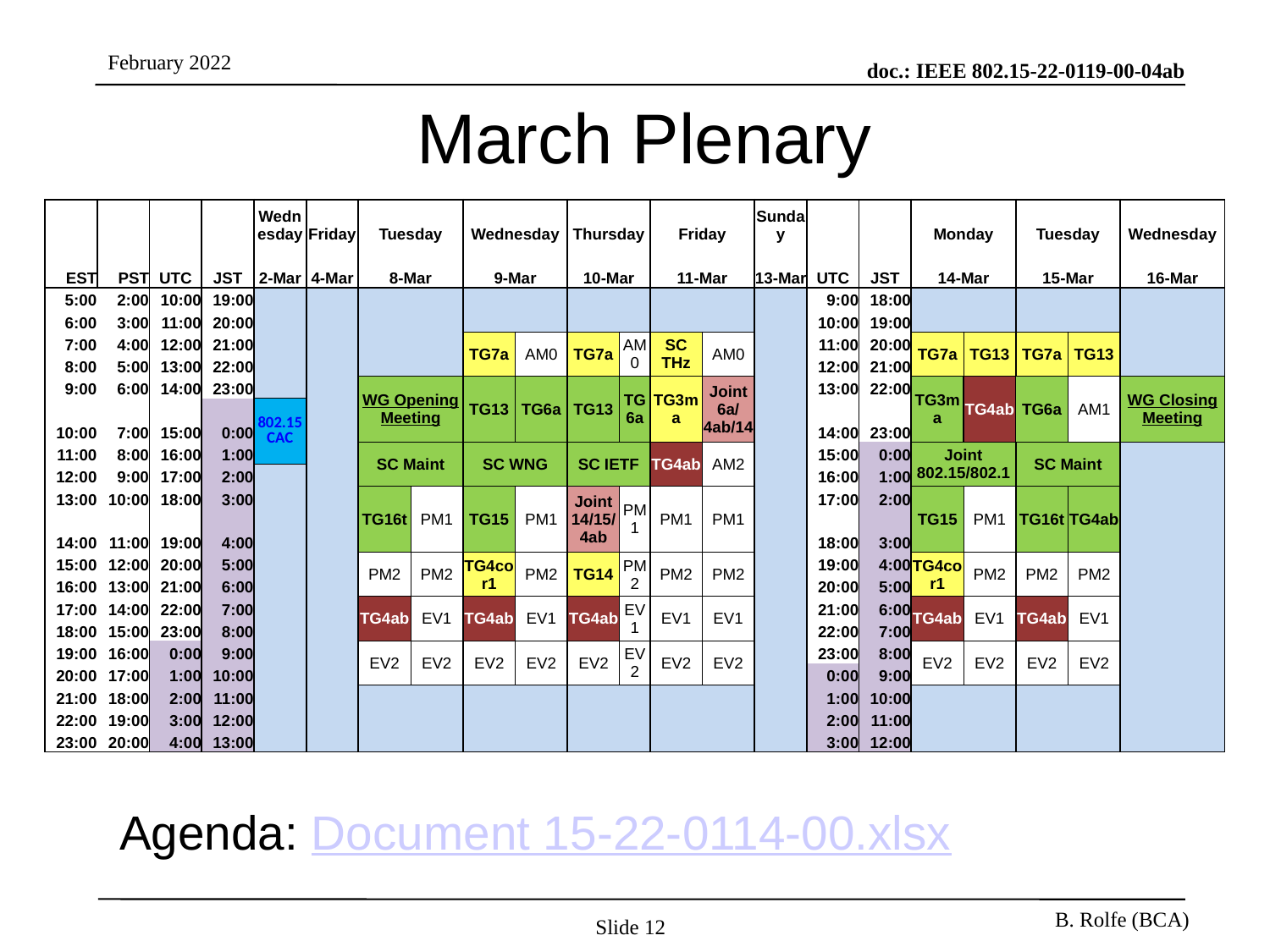

# March Plenary
|  |  |  |  | Wednesday | Friday | Tuesday |  | Wednesday |  | Thursday |  | Friday |  | Sunday |  |  | Monday |  | Tuesday |  | Wednesday |  |
| --- | --- | --- | --- | --- | --- | --- | --- | --- | --- | --- | --- | --- | --- | --- | --- | --- | --- | --- | --- | --- | --- | --- |
| EST | PST | UTC | JST | 2-Mar | 4-Mar | 8-Mar |  | 9-Mar |  | 10-Mar |  | 11-Mar |  | 13-Mar | UTC | JST | 14-Mar |  | 15-Mar |  | 16-Mar |  |
| 5:00 | 2:00 | 10:00 | 19:00 |  |  |  |  |  |  |  |  |  |  |  | 9:00 | 18:00 |  |  |  |  |  |  |
| 6:00 | 3:00 | 11:00 | 20:00 |  |  |  |  |  |  |  |  |  |  |  | 10:00 | 19:00 |  |  |  |  |  |  |
| 7:00 | 4:00 | 12:00 | 21:00 |  |  |  |  | TG7a | AM0 | TG7a | AM0 | SC THz | AM0 |  | 11:00 | 20:00 | TG7a | TG13 | TG7a | TG13 |  |  |
| 8:00 | 5:00 | 13:00 | 22:00 |  |  |  |  |  |  |  |  |  |  |  | 12:00 | 21:00 |  |  |  |  |  |  |
| 9:00 | 6:00 | 14:00 | 23:00 |  |  | WG Opening Meeting |  | TG13 | TG6a | TG13 | TG6a | TG3ma | Joint 6a/4ab/14 |  | 13:00 | 22:00 | TG3ma | TG4ab | TG6a | AM1 | WG Closing Meeting |  |
| 10:00 | 7:00 | 15:00 | 0:00 | 802.15 CAC |  |  |  |  |  |  |  |  |  |  | 14:00 | 23:00 |  |  |  |  |  |  |
| 11:00 | 8:00 | 16:00 | 1:00 |  |  | SC Maint |  | SC WNG |  | SC IETF |  | TG4ab | AM2 |  | 15:00 | 0:00 | Joint 802.15/802.1 |  | SC Maint |  |  |  |
| 12:00 | 9:00 | 17:00 | 2:00 |  |  |  |  |  |  |  |  |  |  |  | 16:00 | 1:00 |  |  |  |  |  |  |
| 13:00 | 10:00 | 18:00 | 3:00 |  |  | TG16t | PM1 | TG15 | PM1 | Joint 14/15/4ab | PM1 | PM1 | PM1 |  | 17:00 | 2:00 | TG15 | PM1 | TG16t | TG4ab |  |  |
| 14:00 | 11:00 | 19:00 | 4:00 |  |  |  |  |  |  |  |  |  |  |  | 18:00 | 3:00 |  |  |  |  |  |  |
| 15:00 | 12:00 | 20:00 | 5:00 |  |  | PM2 | PM2 | TG4cor1 | PM2 | TG14 | PM2 | PM2 | PM2 |  | 19:00 | 4:00 | TG4cor1 | PM2 | PM2 | PM2 |  |  |
| 16:00 | 13:00 | 21:00 | 6:00 |  |  |  |  |  |  |  |  |  |  |  | 20:00 | 5:00 |  |  |  |  |  |  |
| 17:00 | 14:00 | 22:00 | 7:00 |  |  | TG4ab | EV1 | TG4ab | EV1 | TG4ab | EV1 | EV1 | EV1 |  | 21:00 | 6:00 | TG4ab | EV1 | TG4ab | EV1 |  |  |
| 18:00 | 15:00 | 23:00 | 8:00 |  |  |  |  |  |  |  |  |  |  |  | 22:00 | 7:00 |  |  |  |  |  |  |
| 19:00 | 16:00 | 0:00 | 9:00 |  |  | EV2 | EV2 | EV2 | EV2 | EV2 | EV2 | EV2 | EV2 |  | 23:00 | 8:00 | EV2 | EV2 | EV2 | EV2 |  |  |
| 20:00 | 17:00 | 1:00 | 10:00 |  |  |  |  |  |  |  |  |  |  |  | 0:00 | 9:00 |  |  |  |  |  |  |
| 21:00 | 18:00 | 2:00 | 11:00 |  |  |  |  |  |  |  |  |  |  |  | 1:00 | 10:00 |  |  |  |  |  |  |
| 22:00 | 19:00 | 3:00 | 12:00 |  |  |  |  |  |  |  |  |  |  |  | 2:00 | 11:00 |  |  |  |  |  |  |
| 23:00 | 20:00 | 4:00 | 13:00 |  |  |  |  |  |  |  |  |  |  |  | 3:00 | 12:00 |  |  |  |  |  |  |
Agenda: Document 15-22-0114-00.xlsx

Slide 12